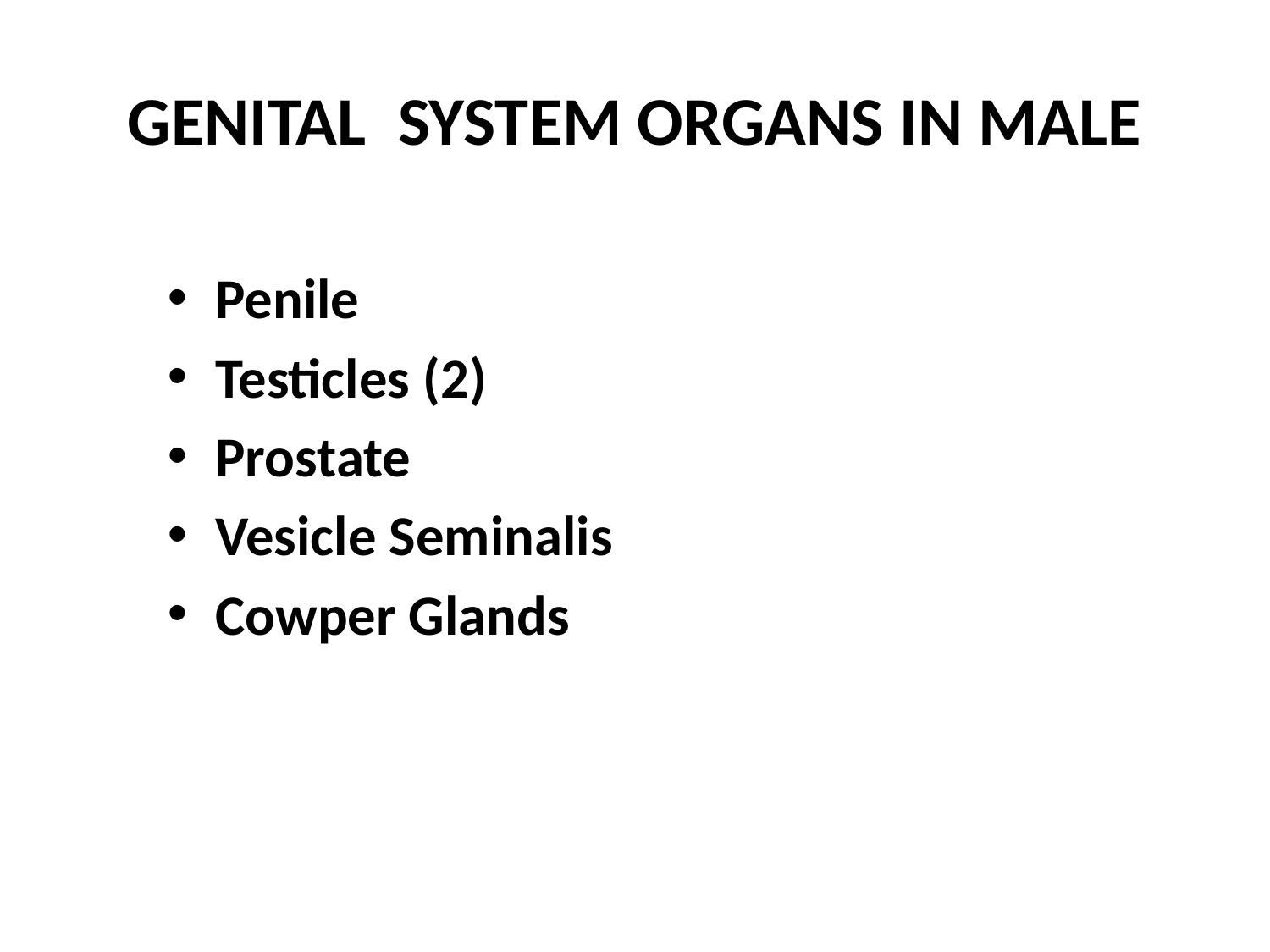

# GENITAL  SYSTEM ORGANS IN MALE
Penile
Testicles (2)
Prostate
Vesicle Seminalis
Cowper Glands